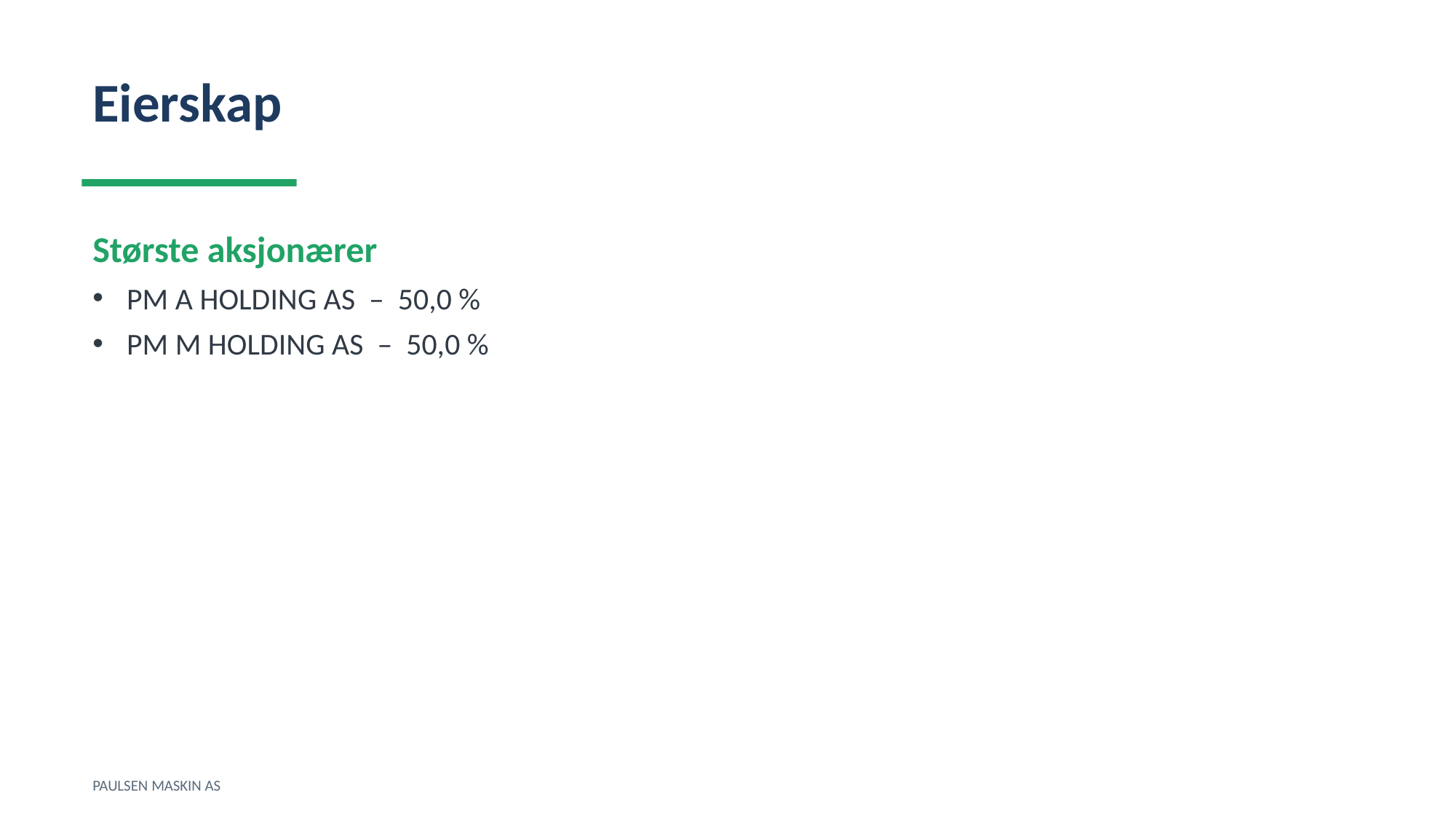

Eierskap

Største aksjonærer
PM A HOLDING AS  –  50,0 %
PM M HOLDING AS  –  50,0 %
PAULSEN MASKIN AS